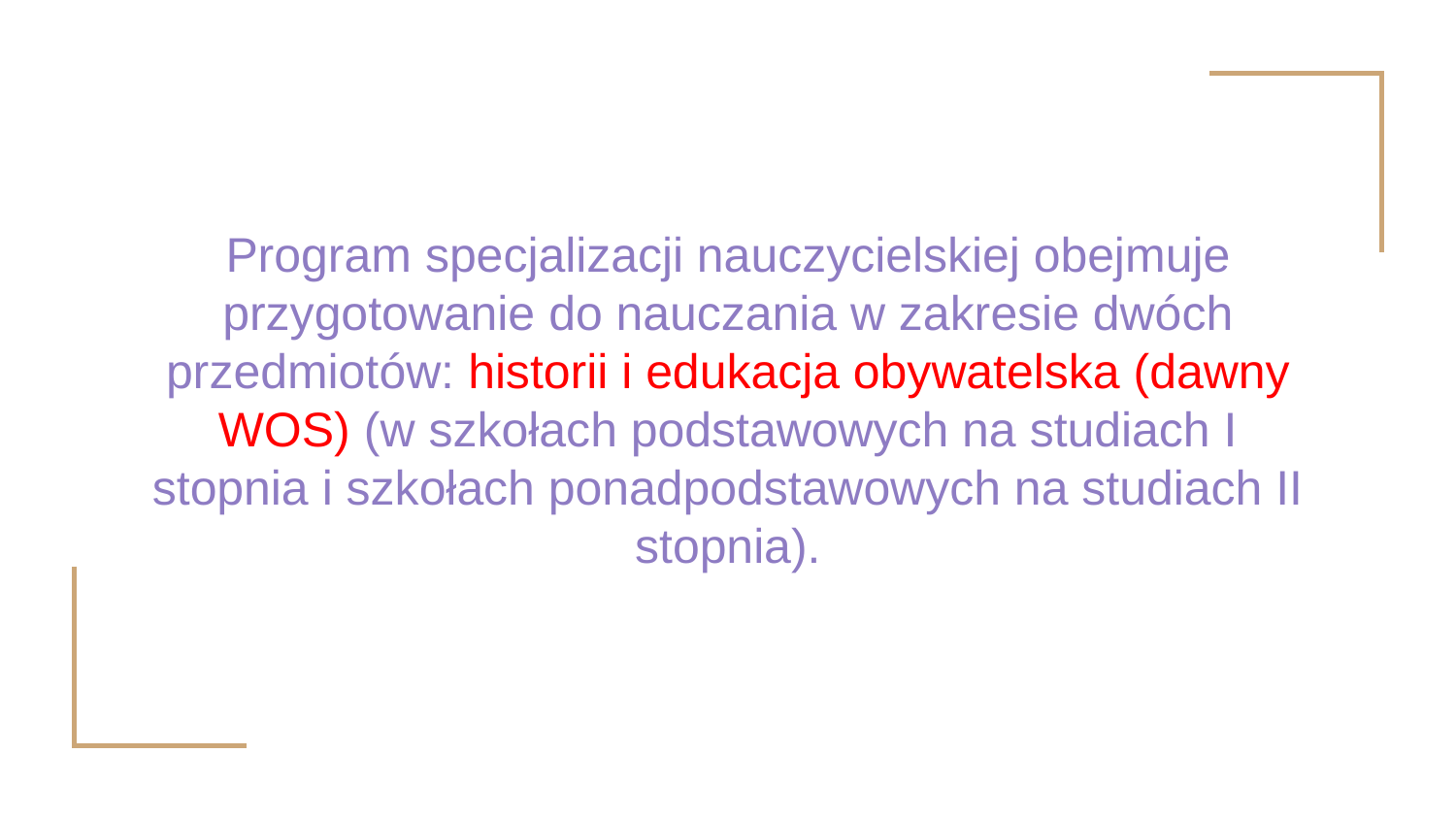

# Program specjalizacji nauczycielskiej obejmuje przygotowanie do nauczania w zakresie dwóch przedmiotów: historii i edukacja obywatelska (dawny WOS) (w szkołach podstawowych na studiach I stopnia i szkołach ponadpodstawowych na studiach II stopnia).